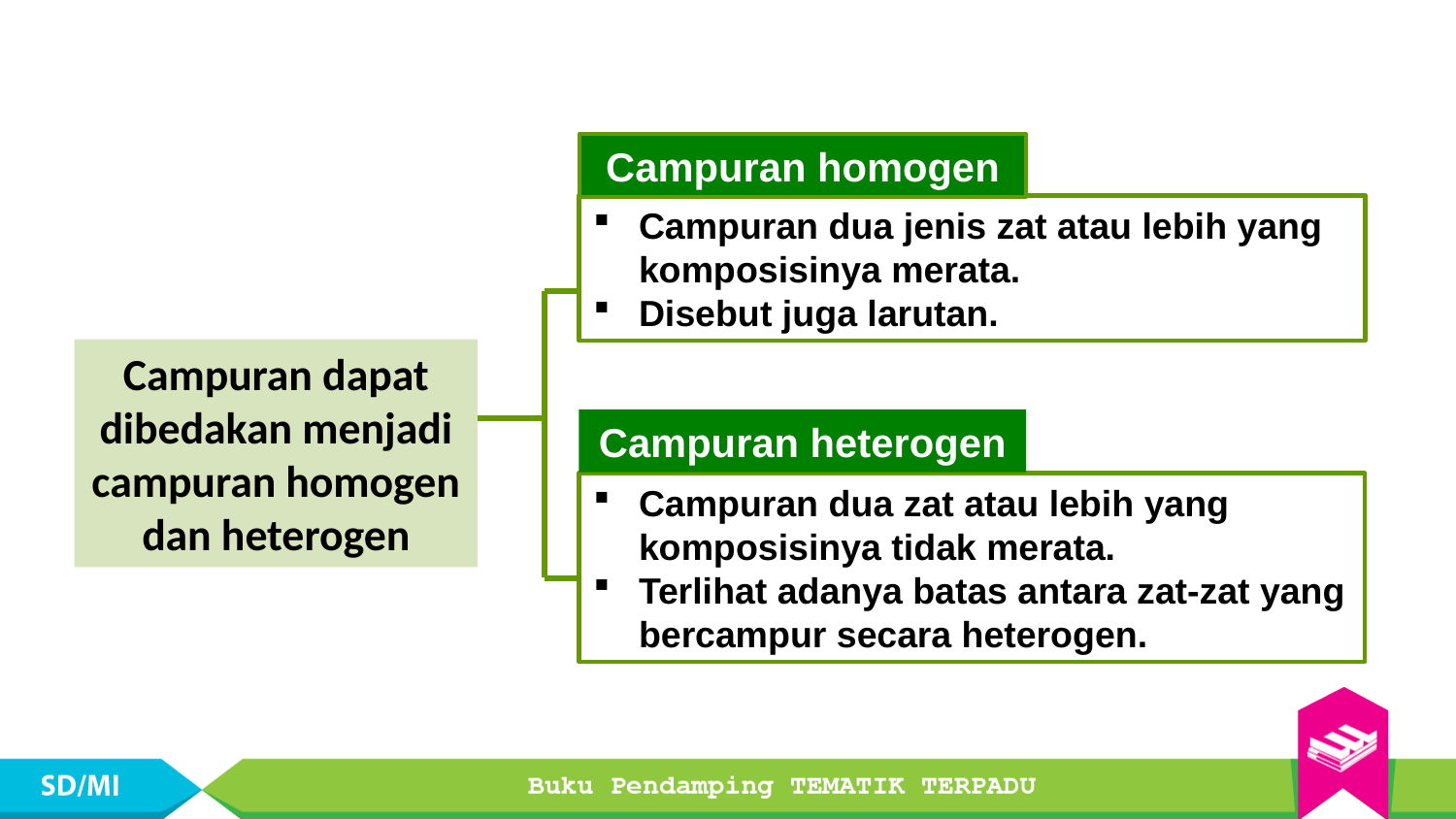

Campuran homogen
Campuran dua jenis zat atau lebih yang komposisinya merata.
Disebut juga larutan.
Campuran dapat dibedakan menjadi campuran homogen dan heterogen
Campuran heterogen
Campuran dua zat atau lebih yang komposisinya tidak merata.
Terlihat adanya batas antara zat-zat yang bercampur secara heterogen.